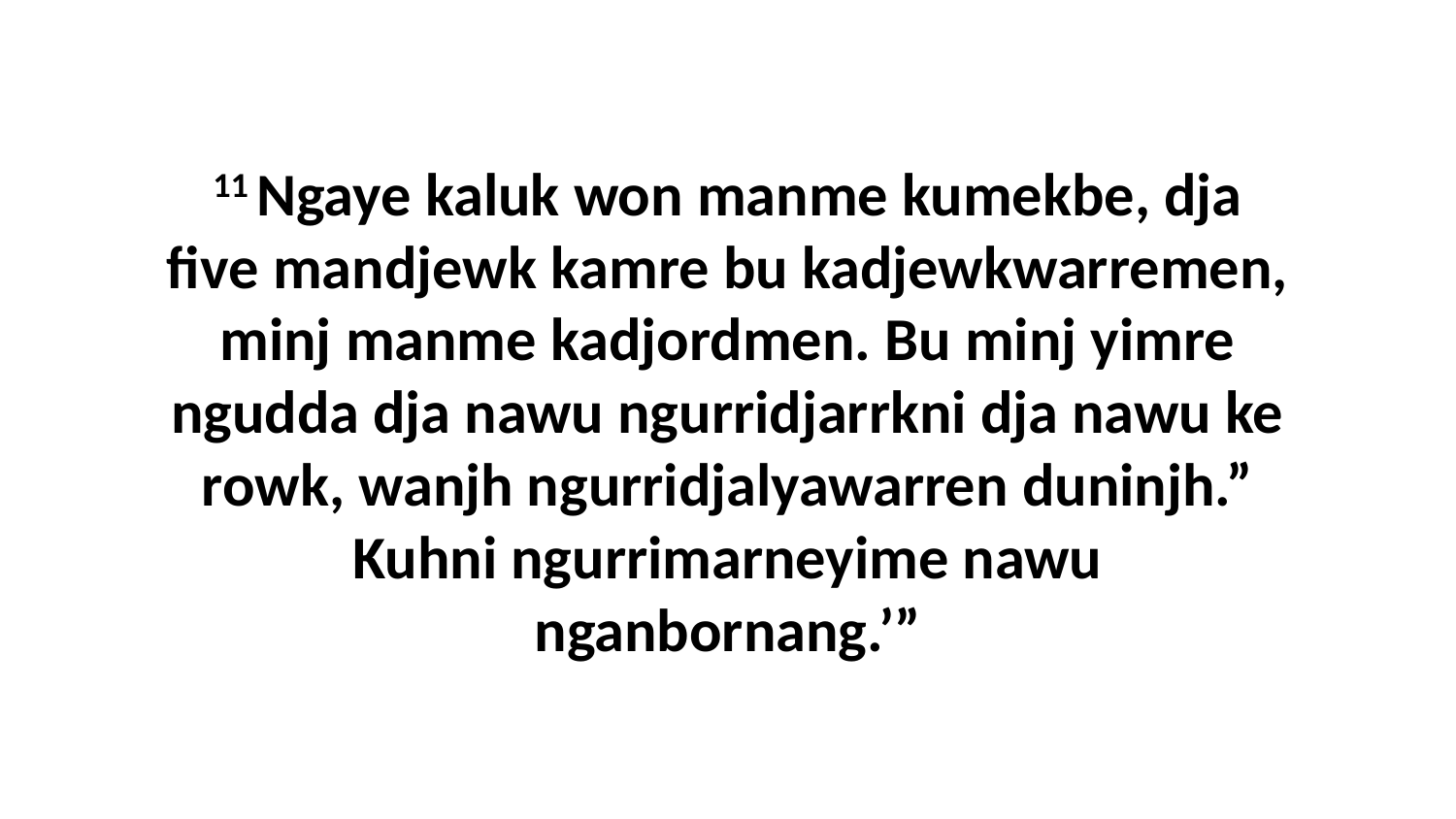

11 Ngaye kaluk won manme kumekbe, dja five mandjewk kamre bu kadjewkwarremen, minj manme kadjordmen. Bu minj yimre ngudda dja nawu ngurridjarrkni dja nawu ke rowk, wanjh ngurridjalyawarren duninjh.” Kuhni ngurrimarneyime nawu nganbornang.’”